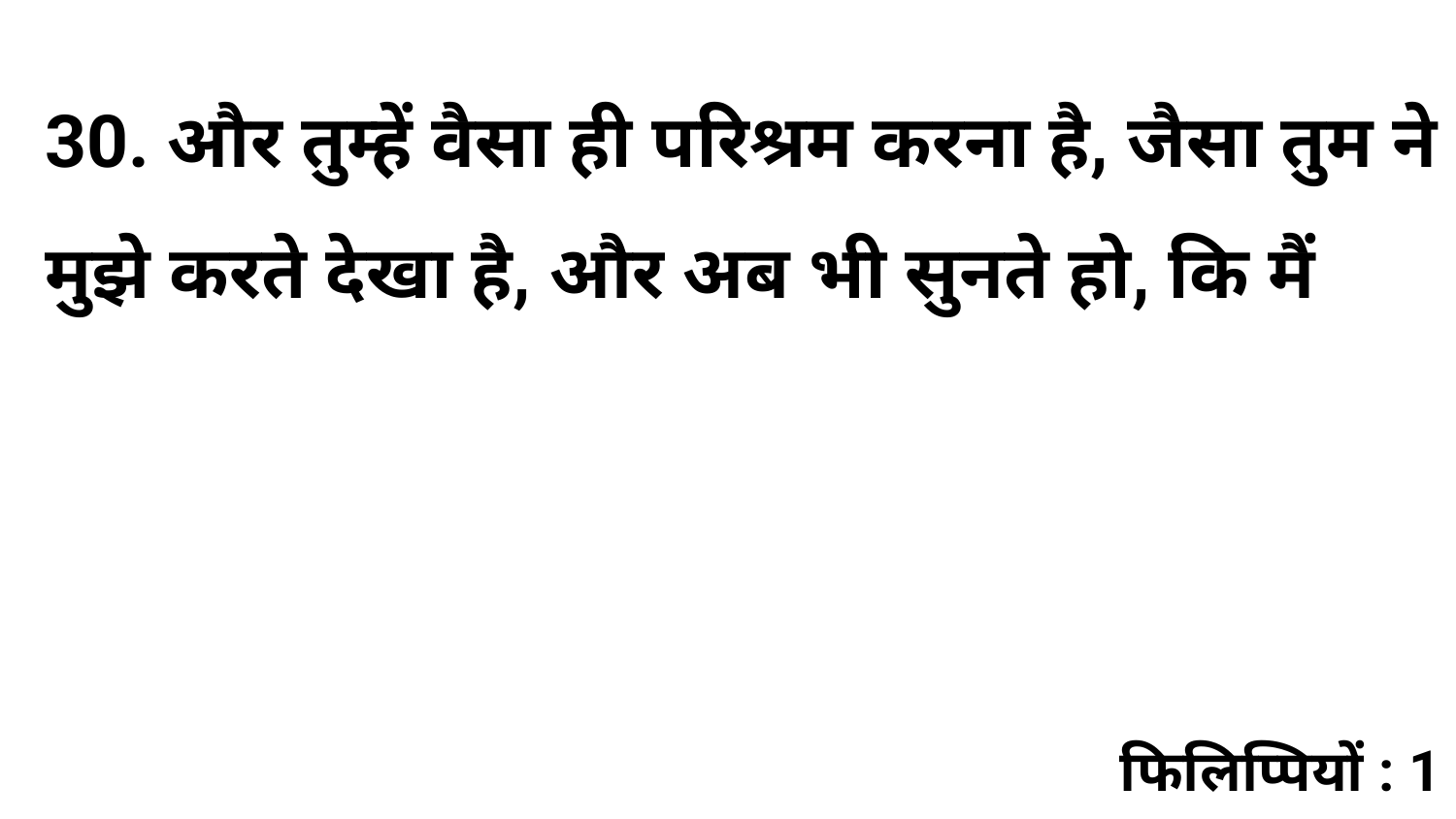

30. और तुम्हें वैसा ही परिश्रम करना है, जैसा तुम ने मुझे करते देखा है, और अब भी सुनते हो, कि मैं
फिलिप्पियों : 1